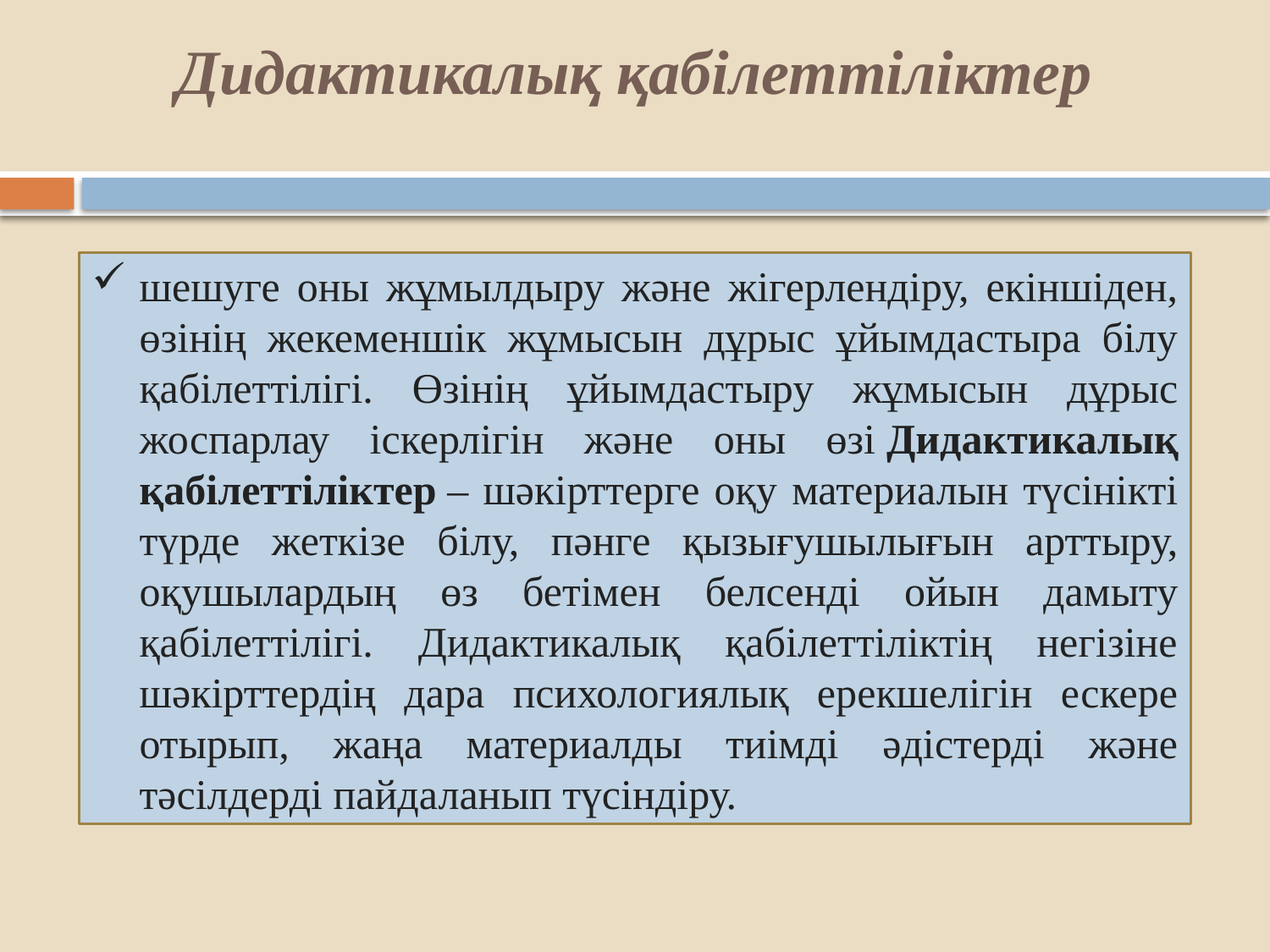

# Дидактикалық қабілеттіліктер
шешуге оны жұмылдыру және жігерлендіру, екіншіден, өзінің жекеменшік жұмысын дұрыс ұйымдастыра білу қабілеттілігі. Өзінің ұйымдастыру жұмысын дұрыс жоспарлау іскерлігін және оны өзі Дидактикалық қабілеттіліктер – шәкірттерге оқу материалын түсінікті түрде жеткізе білу, пәнге қызығушылығын арттыру, оқушылардың өз бетімен белсенді ойын дамыту қабілеттілігі. Дидактикалық қабілеттіліктің негізіне шәкірттердің дара психологиялық ерекшелігін ескере отырып, жаңа материалды тиімді әдістерді және тәсілдерді пайдаланып түсіндіру.